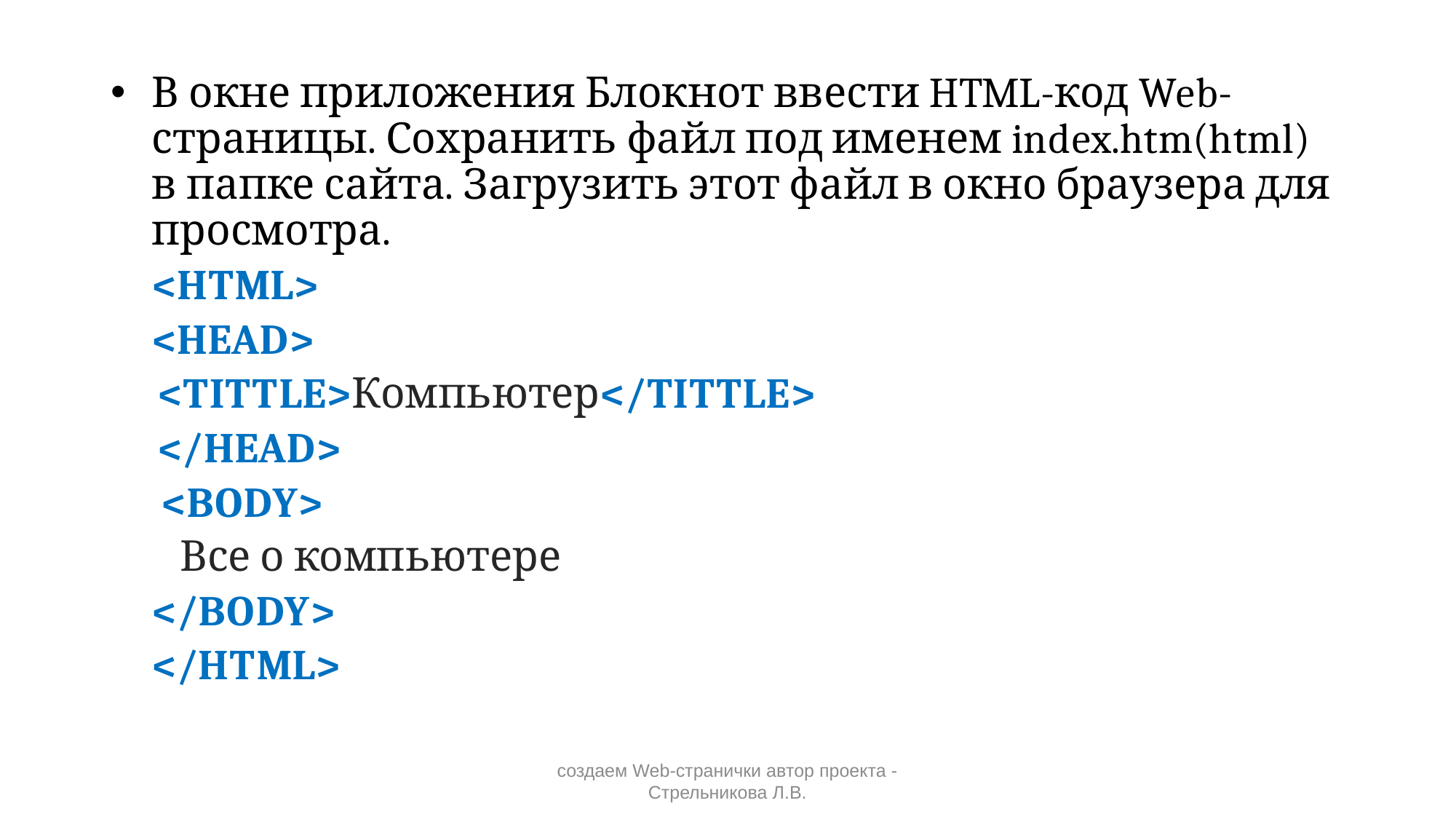

В окне приложения Блокнот ввести HTML-код Web-страницы. Сохранить файл под именем index.htm(html) в папке сайта. Загрузить этот файл в окно браузера для просмотра.
	<HTML>
	<HEAD>
     <TITTLE>Компьютер</TITTLE>
     </HEAD>
	 <BODY>
	   Все о компьютере
	</BODY>
	</HTML>
создаем Web-странички автор проекта - Стрельникова Л.В.